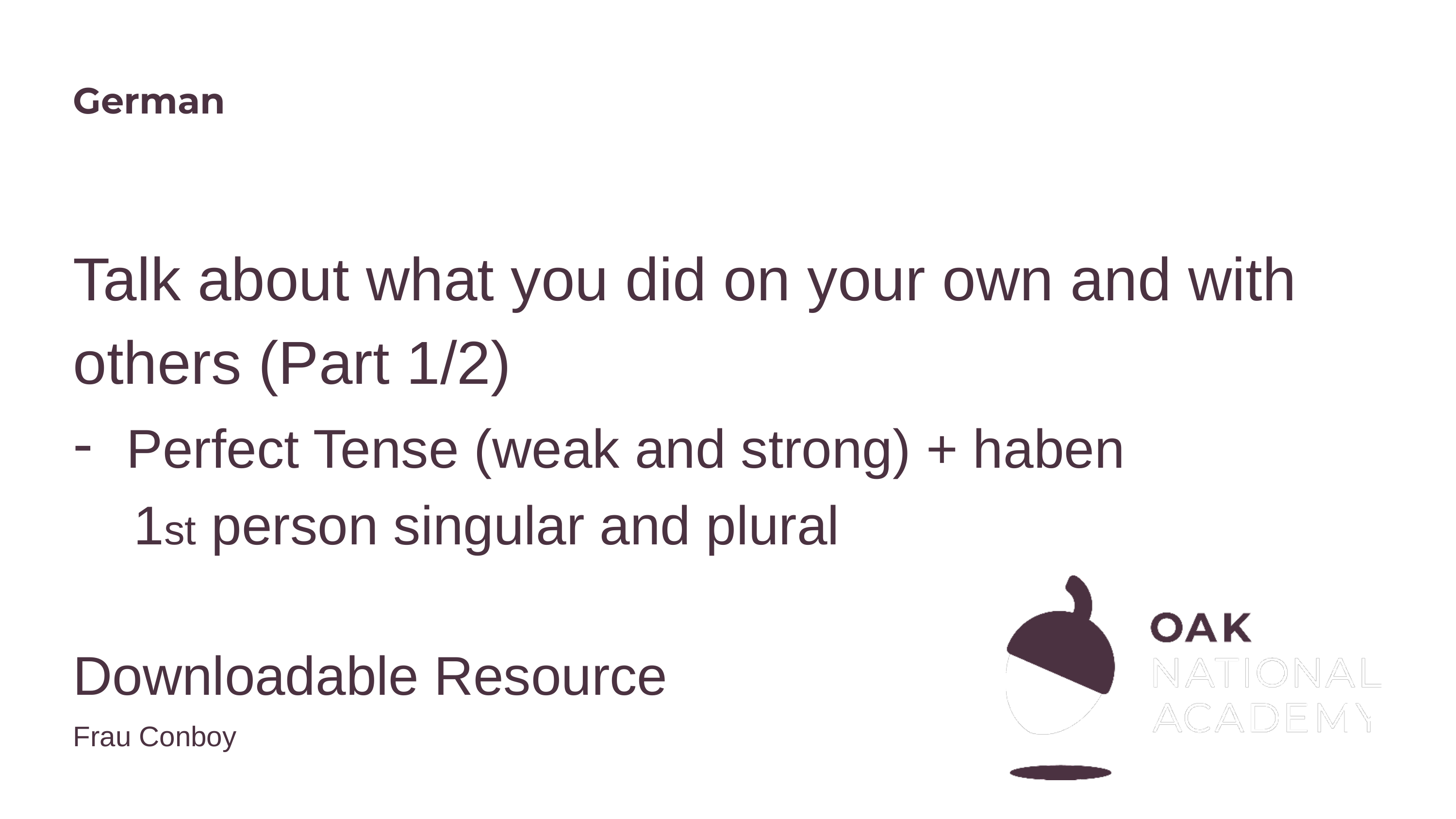

German
# Talk about what you did on your own and with others (Part 1/2)
 Perfect Tense (weak and strong) + haben
    1st person singular and plural

Downloadable Resource
Frau Conboy